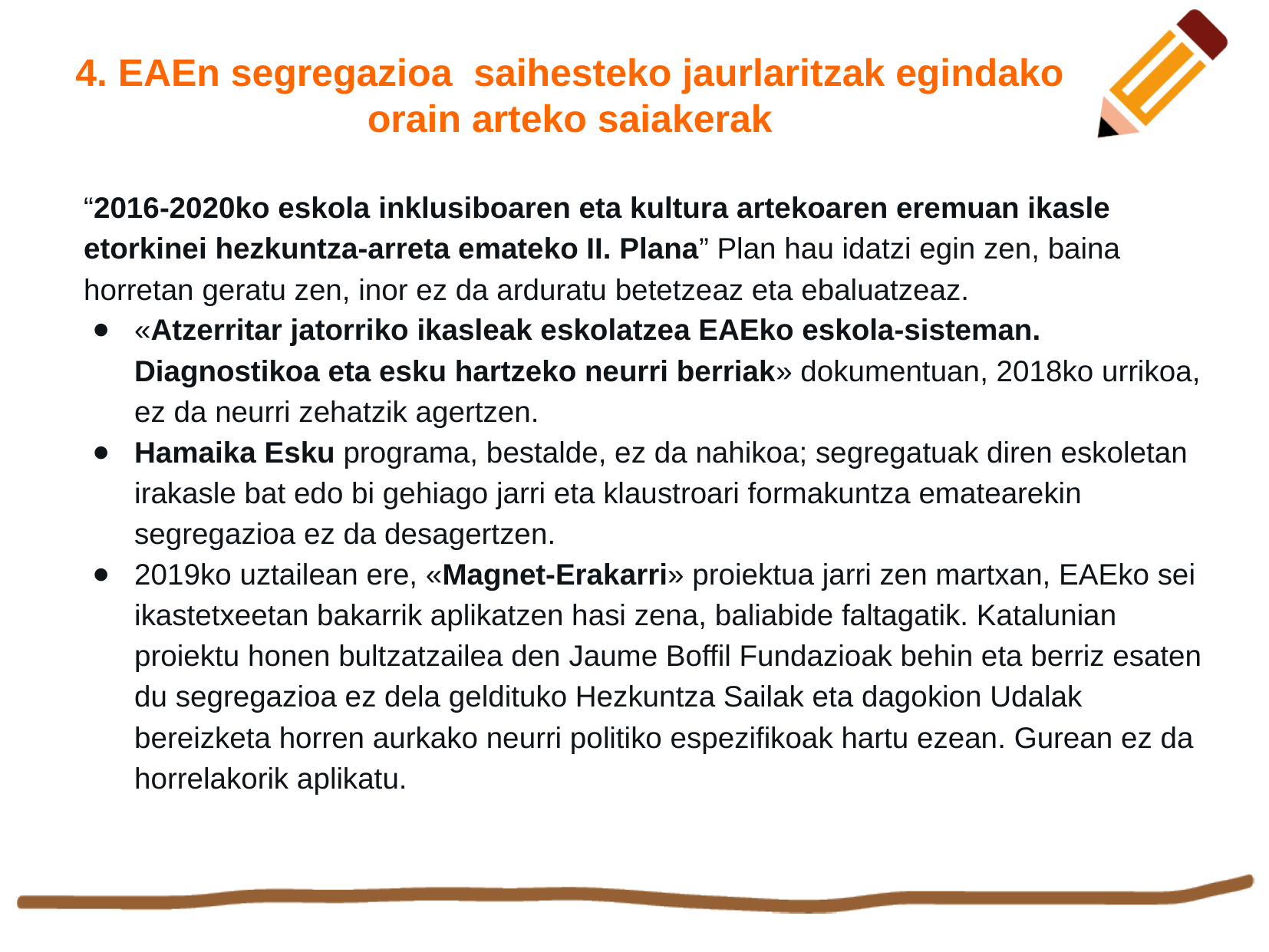

4. EAEn segregazioa  saihesteko jaurlaritzak egindako  orain arteko saiakerak
“2016-2020ko eskola inklusiboaren eta kultura artekoaren eremuan ikasle etorkinei hezkuntza-arreta emateko II. Plana” Plan hau idatzi egin zen, baina horretan geratu zen, inor ez da arduratu betetzeaz eta ebaluatzeaz.
«Atzerritar jatorriko ikasleak eskolatzea EAEko eskola-sisteman. Diagnostikoa eta esku hartzeko neurri berriak» dokumentuan, 2018ko urrikoa, ez da neurri zehatzik agertzen.
Hamaika Esku programa, bestalde, ez da nahikoa; segregatuak diren eskoletan irakasle bat edo bi gehiago jarri eta klaustroari formakuntza ematearekin segregazioa ez da desagertzen.
2019ko uztailean ere, «Magnet-Erakarri» proiektua jarri zen martxan, EAEko sei ikastetxeetan bakarrik aplikatzen hasi zena, baliabide faltagatik. Katalunian proiektu honen bultzatzailea den Jaume Boffil Fundazioak behin eta berriz esaten du segregazioa ez dela geldituko Hezkuntza Sailak eta dagokion Udalak bereizketa horren aurkako neurri politiko espezifikoak hartu ezean. Gurean ez da horrelakorik aplikatu.